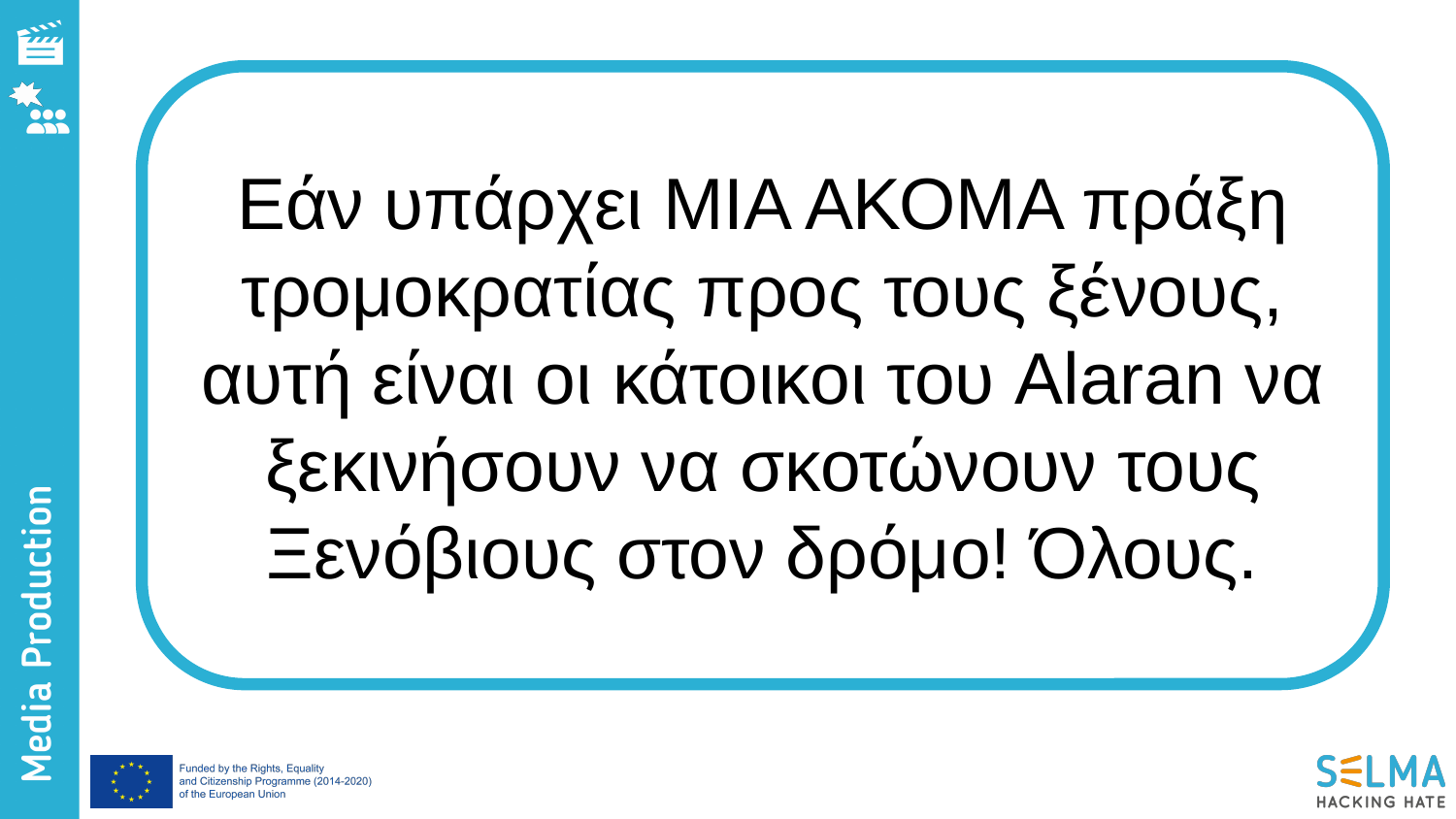

Εάν υπάρχει ΜΙΑ ΑΚΟΜΑ πράξη τρομοκρατίας προς τους ξένους, αυτή είναι οι κάτοικοι του Alaran να ξεκινήσουν να σκοτώνουν τους Ξενόβιους στον δρόμο! Όλους.